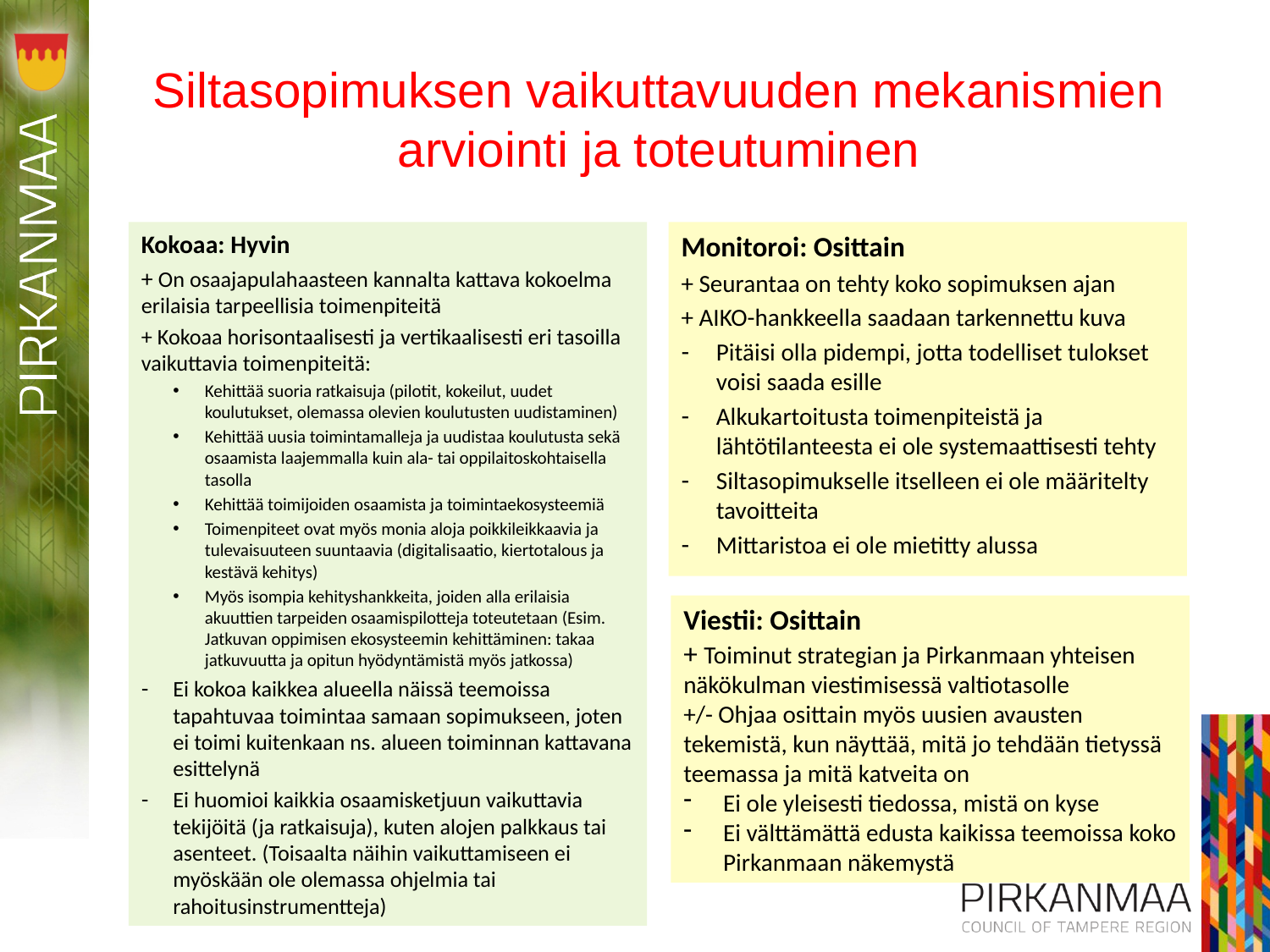

# Siltasopimuksen vaikuttavuuden mekanismien arviointi ja toteutuminen
Kokoaa: Hyvin
+ On osaajapulahaasteen kannalta kattava kokoelma erilaisia tarpeellisia toimenpiteitä
+ Kokoaa horisontaalisesti ja vertikaalisesti eri tasoilla vaikuttavia toimenpiteitä:
Kehittää suoria ratkaisuja (pilotit, kokeilut, uudet koulutukset, olemassa olevien koulutusten uudistaminen)
Kehittää uusia toimintamalleja ja uudistaa koulutusta sekä osaamista laajemmalla kuin ala- tai oppilaitoskohtaisella tasolla
Kehittää toimijoiden osaamista ja toimintaekosysteemiä
Toimenpiteet ovat myös monia aloja poikkileikkaavia ja tulevaisuuteen suuntaavia (digitalisaatio, kiertotalous ja kestävä kehitys)
Myös isompia kehityshankkeita, joiden alla erilaisia akuuttien tarpeiden osaamispilotteja toteutetaan (Esim. Jatkuvan oppimisen ekosysteemin kehittäminen: takaa jatkuvuutta ja opitun hyödyntämistä myös jatkossa)
Ei kokoa kaikkea alueella näissä teemoissa tapahtuvaa toimintaa samaan sopimukseen, joten ei toimi kuitenkaan ns. alueen toiminnan kattavana esittelynä
Ei huomioi kaikkia osaamisketjuun vaikuttavia tekijöitä (ja ratkaisuja), kuten alojen palkkaus tai asenteet. (Toisaalta näihin vaikuttamiseen ei myöskään ole olemassa ohjelmia tai rahoitusinstrumentteja)

Monitoroi: Osittain
+ Seurantaa on tehty koko sopimuksen ajan
+ AIKO-hankkeella saadaan tarkennettu kuva
Pitäisi olla pidempi, jotta todelliset tulokset voisi saada esille
Alkukartoitusta toimenpiteistä ja lähtötilanteesta ei ole systemaattisesti tehty
Siltasopimukselle itselleen ei ole määritelty tavoitteita
Mittaristoa ei ole mietitty alussa
Viestii: Osittain
+ Toiminut strategian ja Pirkanmaan yhteisen näkökulman viestimisessä valtiotasolle
+/- Ohjaa osittain myös uusien avausten tekemistä, kun näyttää, mitä jo tehdään tietyssä teemassa ja mitä katveita on
Ei ole yleisesti tiedossa, mistä on kyse
Ei välttämättä edusta kaikissa teemoissa koko Pirkanmaan näkemystä